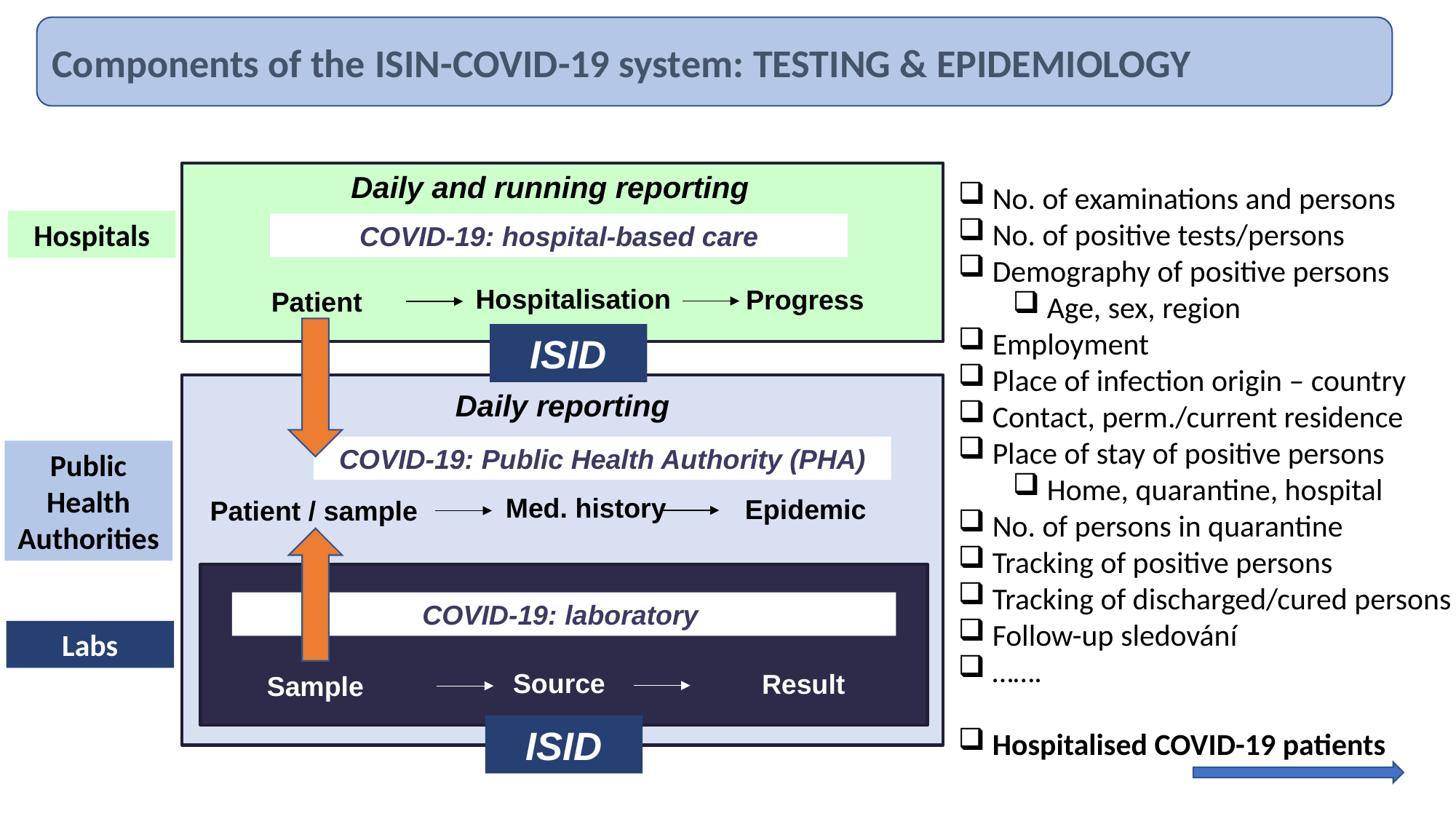

Components of the ISIN-COVID-19 system: TESTING & EPIDEMIOLOGY

Daily and running reporting
No. of examinations and persons
No. of positive tests/persons
Demography of positive persons
Age, sex, region
Employment
Place of infection origin – country
Contact, perm./current residence
Place of stay of positive persons
Home, quarantine, hospital
No. of persons in quarantine
Tracking of positive persons
Tracking of discharged/cured persons
Follow-up sledování
…….

Hospitalised COVID-19 patients
Hospitals
COVID-19: hospital-based care
Hospitalisation
Progress
Patient

ISID

Daily reporting
COVID-19: Public Health Authority (PHA)
Public Health Authorities
Med. history
Epidemic
Patient / sample

COVID-19: laboratory
Labs
Source
Result
Sample
ISID